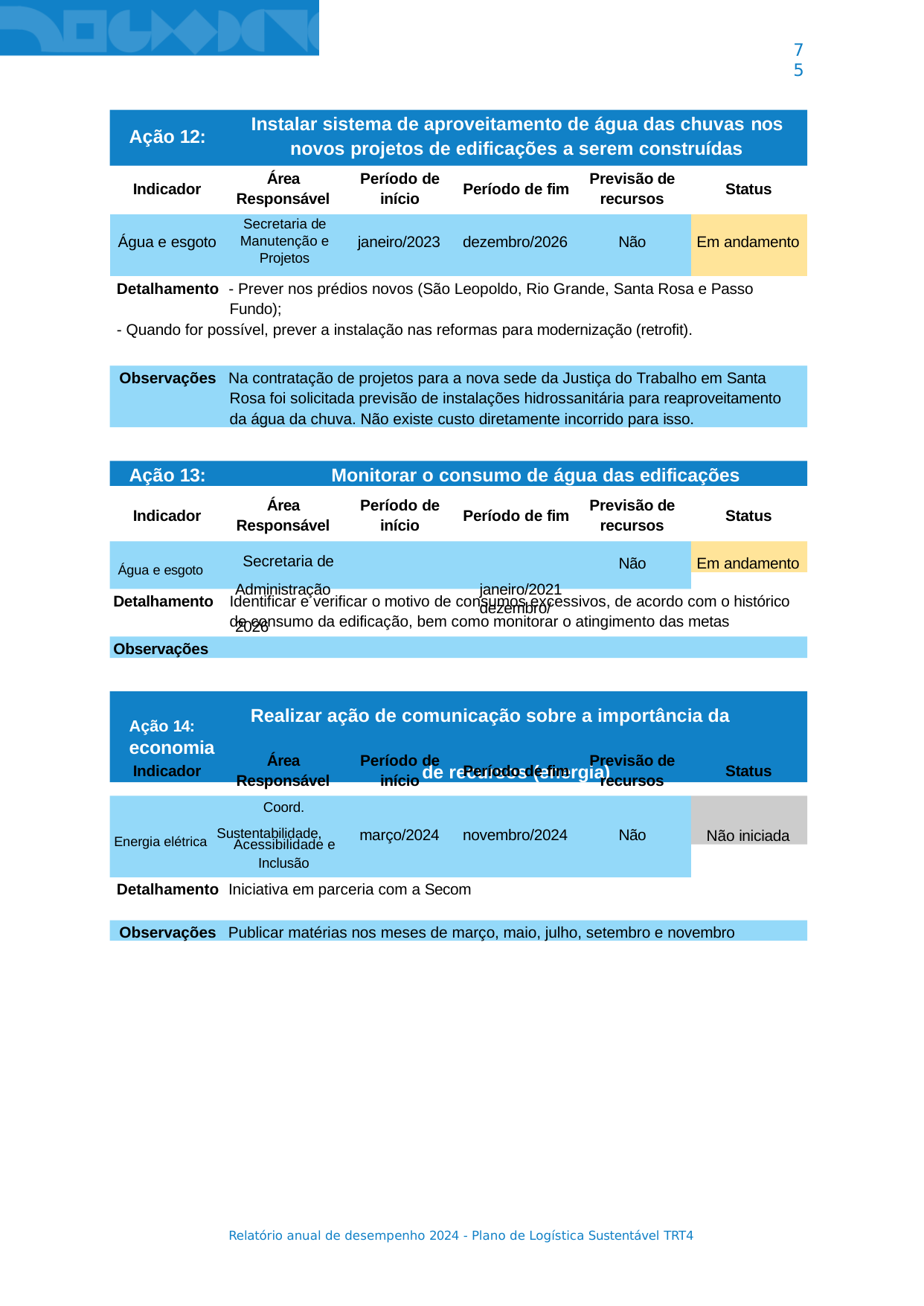

75
Instalar sistema de aproveitamento de água das chuvas nos novos projetos de edificações a serem construídas

Ação 12:
Área Responsável
Período de início
Previsão de recursos
Indicador
Período de fim
Status
| Água e esgoto | Secretaria de Manutenção e Projetos | janeiro/2023 | dezembro/2026 | Não | Em andamento |
| --- | --- | --- | --- | --- | --- |
Detalhamento - Prever nos prédios novos (São Leopoldo, Rio Grande, Santa Rosa e Passo Fundo);
- Quando for possível, prever a instalação nas reformas para modernização (retrofit).
Observações  Na contratação de projetos para a nova sede da Justiça do Trabalho em Santa Rosa foi solicitada previsão de instalações hidrossanitária para reaproveitamento da água da chuva. Não existe custo diretamente incorrido para isso.
Ação 13:	Monitorar o consumo de água das edificações
Área Responsável
Período de início
Previsão de recursos
Indicador
Período de fim
Status
Água e esgoto	Secretaria de
Administração	janeiro/2021	dezembro/2026
Em andamento

Não
Identificar e verificar o motivo de consumos excessivos, de acordo com o histórico de consumo da edificação, bem como monitorar o atingimento das metas
Detalhamento
Observações
Ação 14:	Realizar ação de comunicação sobre a importância da economia
de recursos (energia)
Área Responsável
Período de início
Previsão de recursos
Indicador
Período de fim
Status

Não iniciada

Coord.
Energia elétrica Sustentabilidade,
março/2024
novembro/2024
Não
Acessibilidade e Inclusão
Detalhamento Iniciativa em parceria com a Secom
Observações  Publicar matérias nos meses de março, maio, julho, setembro e novembro
Relatório anual de desempenho 2024 - Plano de Logística Sustentável TRT4